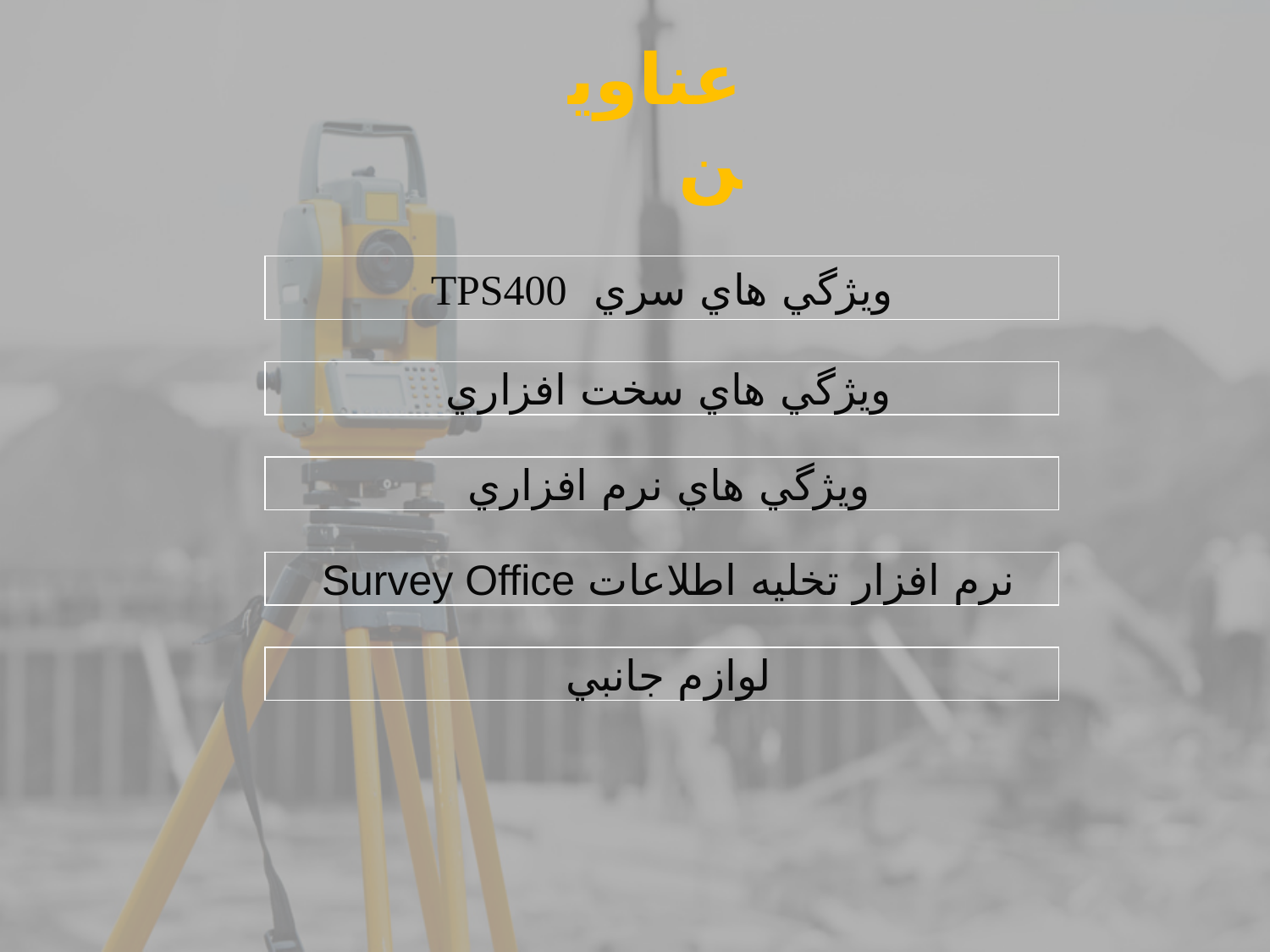

# عناوین
ويژگي هاي سري  TPS400
ويژگي هاي سخت افزاري
ويژگي هاي نرم افزاري
نرم افزار تخليه اطلاعات Survey Office
لوازم جانبي